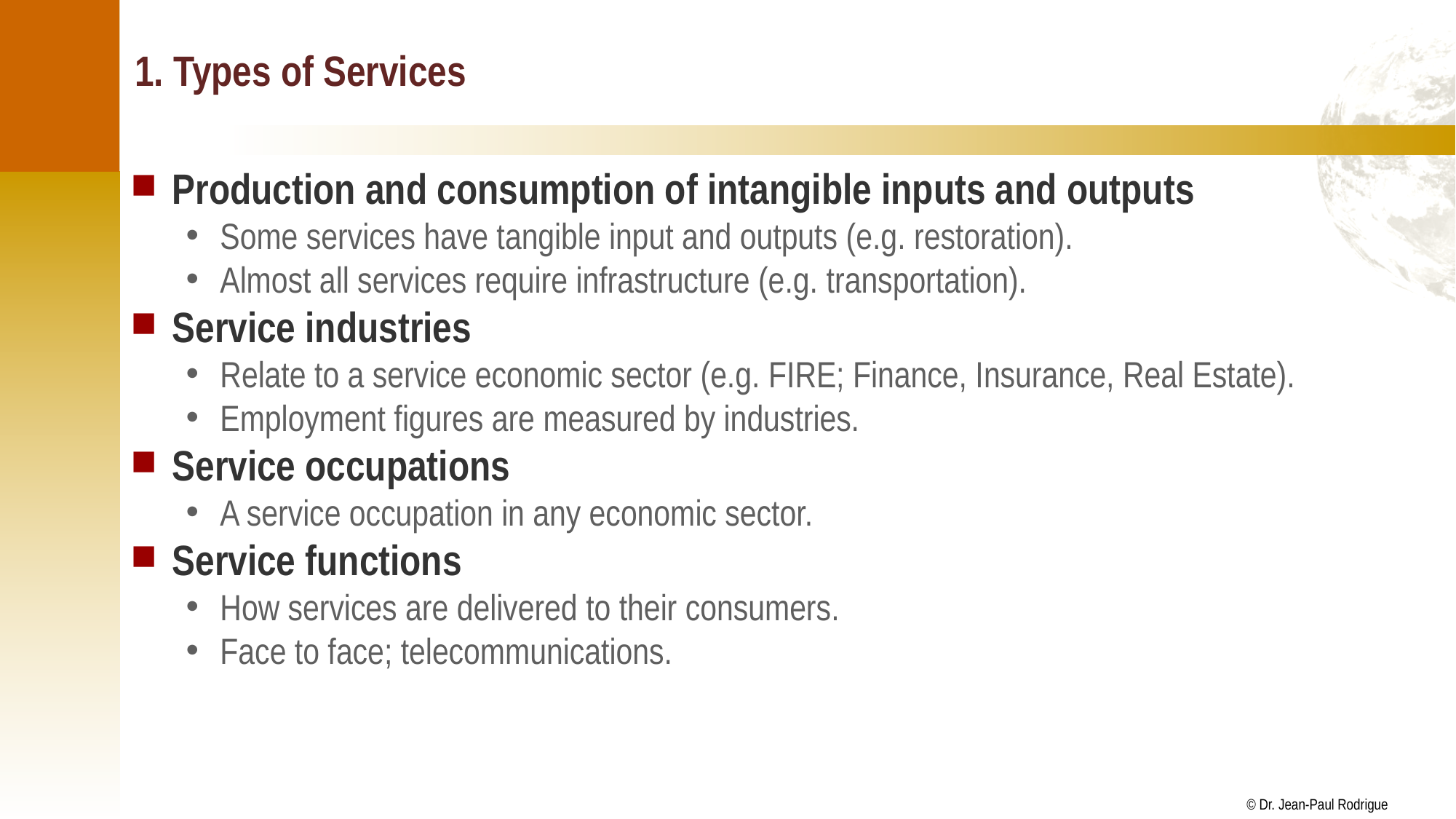

# 1. Types of Services
Production and consumption of intangible inputs and outputs
Some services have tangible input and outputs (e.g. restoration).
Almost all services require infrastructure (e.g. transportation).
Service industries
Relate to a service economic sector (e.g. FIRE; Finance, Insurance, Real Estate).
Employment figures are measured by industries.
Service occupations
A service occupation in any economic sector.
Service functions
How services are delivered to their consumers.
Face to face; telecommunications.